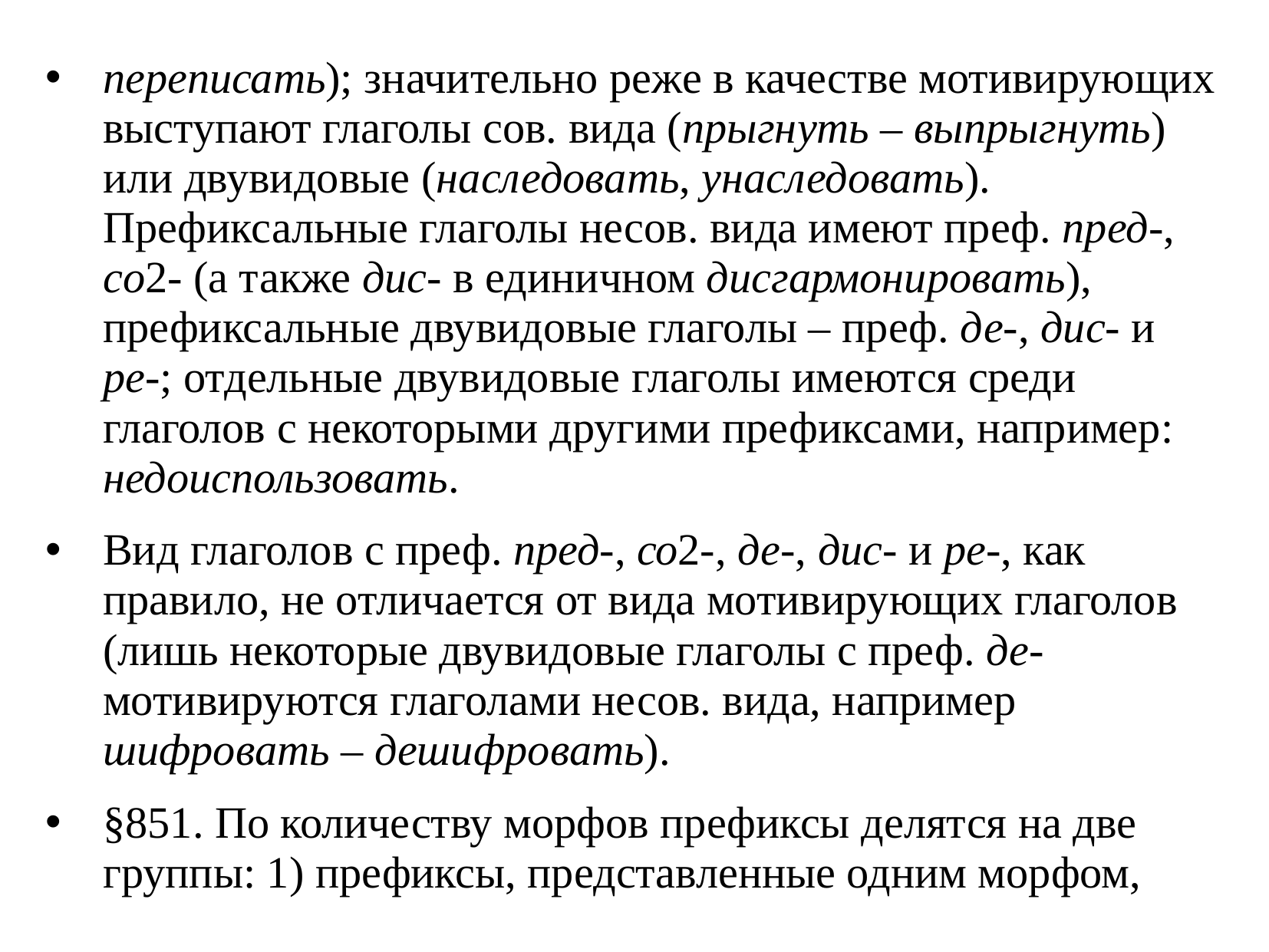

переписать); значительно реже в качестве мотивирующих выступают глаголы сов. вида (прыгнуть – выпрыгнуть) или двувидовые (наследовать, унаследовать). Префиксальные глаголы несов. вида имеют преф. пред-, co2- (а также дис- в единичном дисгармонировать), префиксальные двувидовые глаголы – преф. де-, дис- и ре-; отдельные двувидовые глаголы имеются среди глаголов с некоторыми другими префиксами, например: недоиспользовать.
Вид глаголов с преф. пред-, со2-, де-, дис- и ре-, как правило, не отличается от вида мотивирующих глаголов (лишь некоторые двувидовые глаголы с преф. де- мотивируются глаголами несов. вида, например шифровать – дешифровать).
§851. По количеству морфов префиксы делятся на две группы: 1) префиксы, представленные одним морфом,